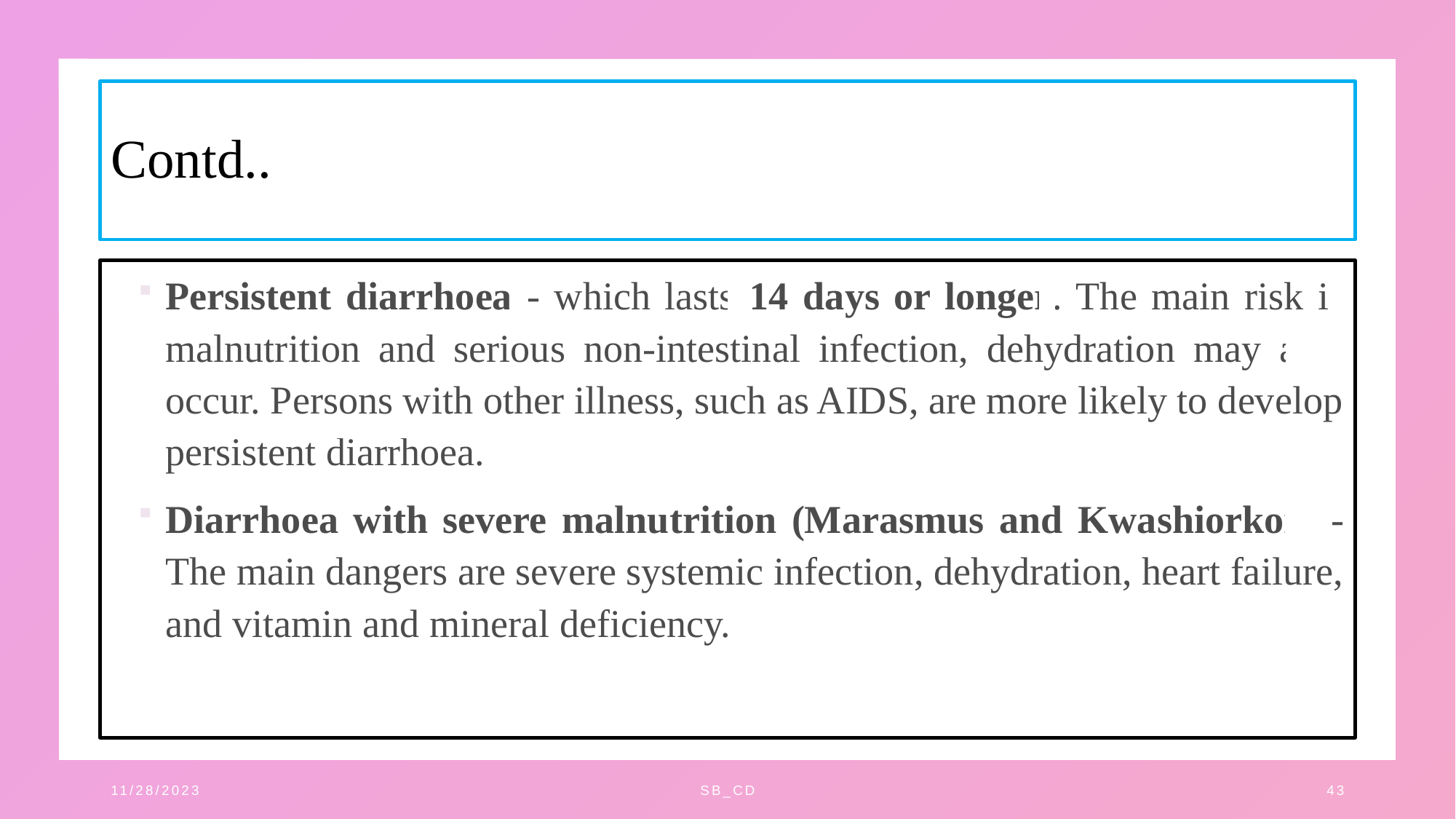

# Contd..
Persistent diarrhoea - which lasts 14 days or longer. The main risk is malnutrition and serious non-intestinal infection, dehydration may also occur. Persons with other illness, such as AIDS, are more likely to develop persistent diarrhoea.
Diarrhoea with severe malnutrition (Marasmus and Kwashiorkor) - The main dangers are severe systemic infection, dehydration, heart failure, and vitamin and mineral deficiency.
11/28/2023
SB_CD
43